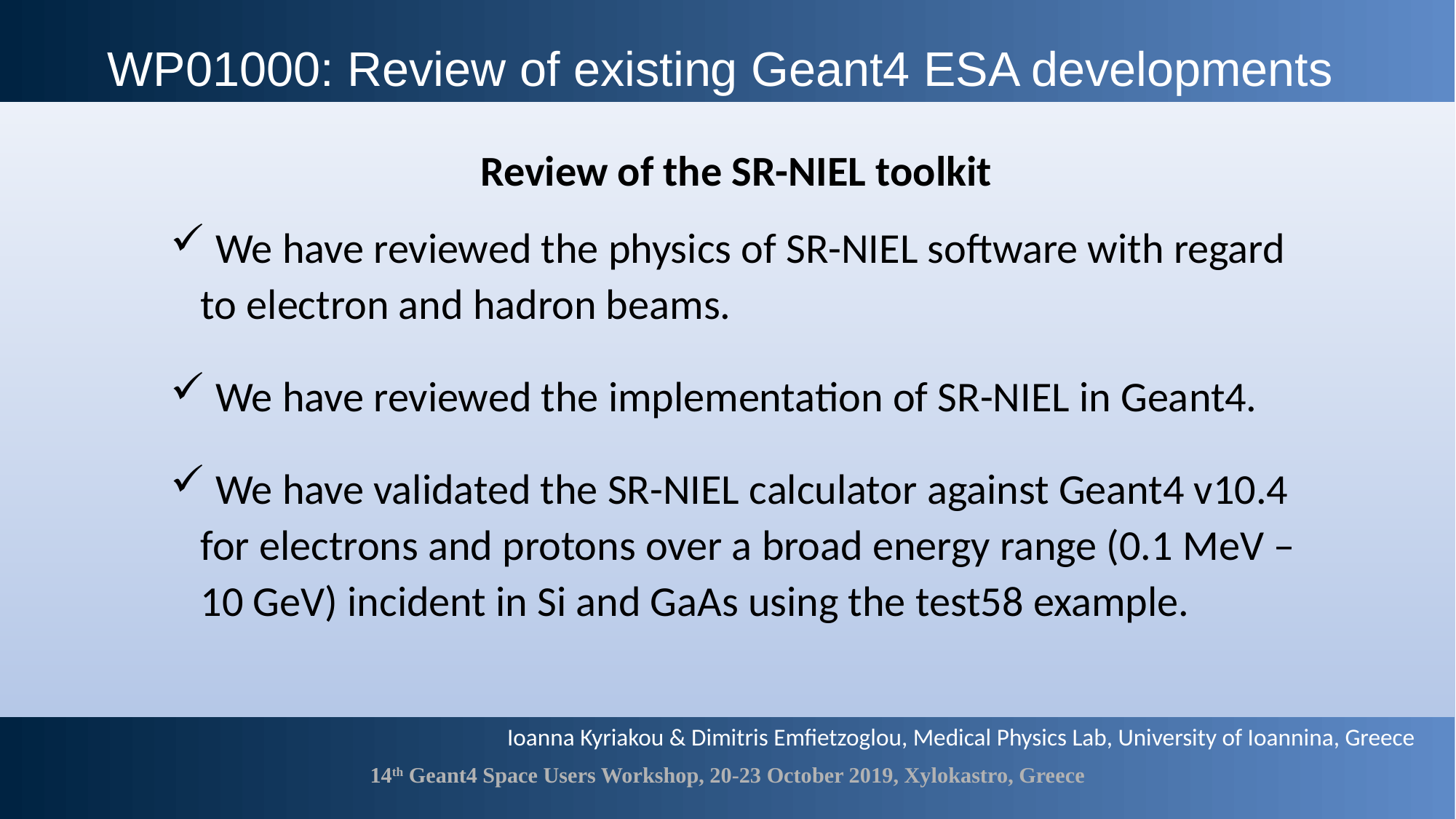

# WP01000: Review of existing Geant4 ESA developments
Review of the SR-NIEL toolkit
 We have reviewed the physics of SR-NIEL software with regard to electron and hadron beams.
 We have reviewed the implementation of SR-NIEL in Geant4.
 We have validated the SR-NIEL calculator against Geant4 v10.4 for electrons and protons over a broad energy range (0.1 MeV – 10 GeV) incident in Si and GaAs using the test58 example.
Ioanna Kyriakou & Dimitris Emfietzoglou, Medical Physics Lab, University of Ioannina, Greece
14th Geant4 Space Users Workshop, 20-23 October 2019, Xylokastro, Greece